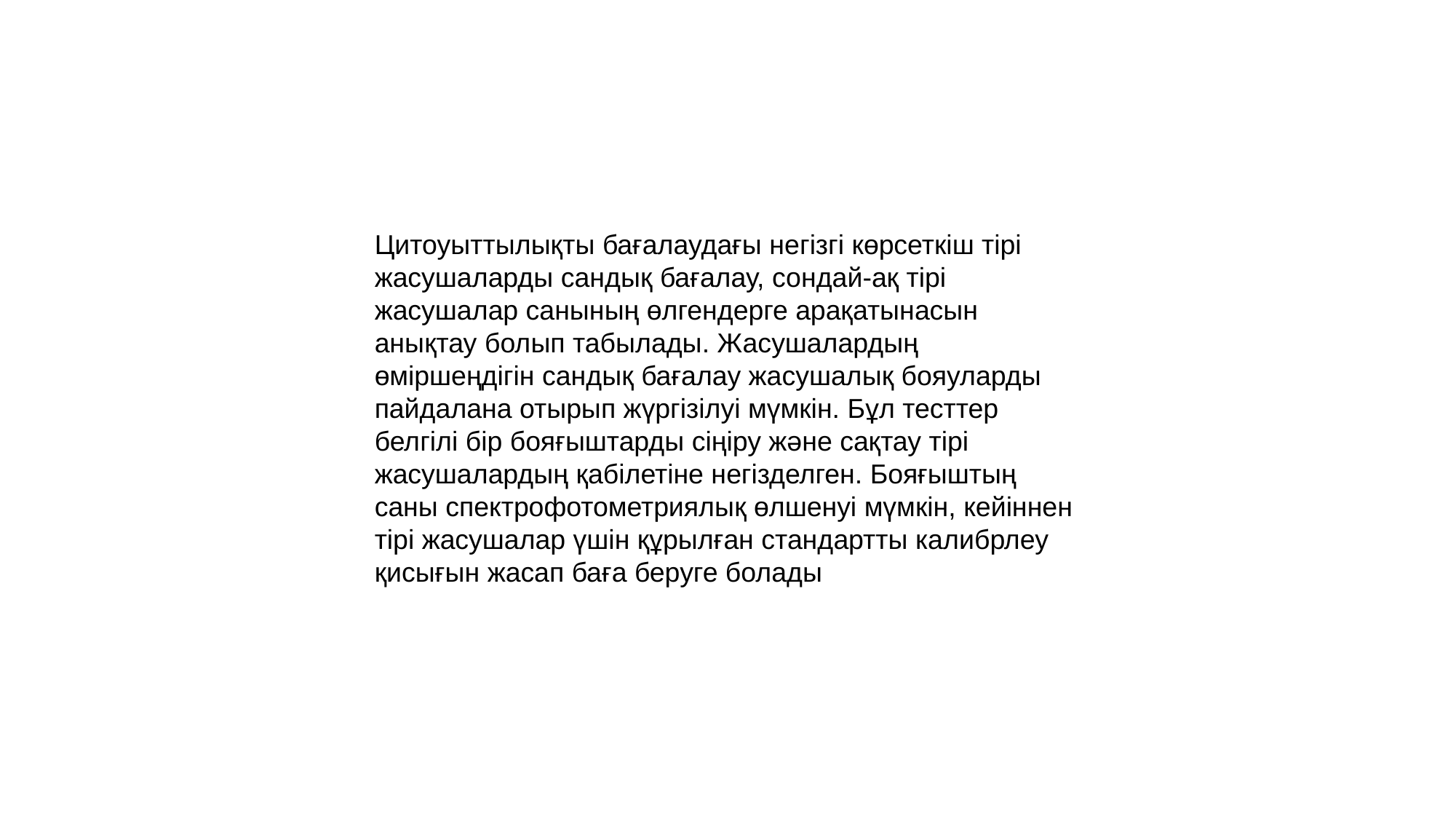

Цитоуыттылықты бағалаудағы негізгі көрсеткіш тірі жасушаларды сандық бағалау, сондай-ақ тірі жасушалар санының өлгендерге арақатынасын анықтау болып табылады. Жасушалардың өміршеңдігін сандық бағалау жасушалық бояуларды пайдалана отырып жүргізілуі мүмкін. Бұл тесттер белгілі бір бояғыштарды сіңіру және сақтау тірі жасушалардың қабілетіне негізделген. Бояғыштың саны спектрофотометриялық өлшенуі мүмкін, кейіннен тірі жасушалар үшін құрылған стандартты калибрлеу қисығын жасап баға беруге болады